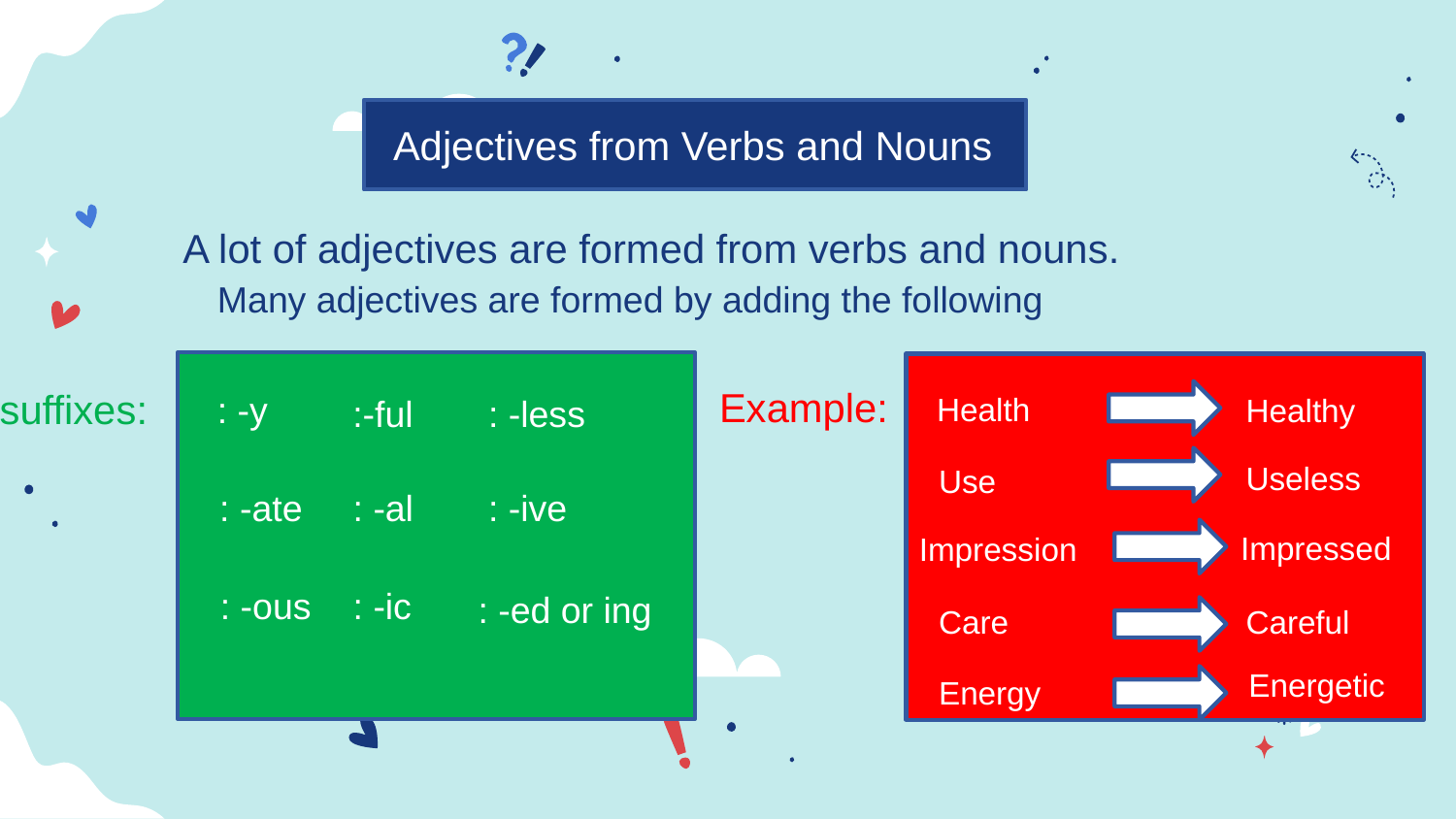

Adjectives from Verbs and Nouns
A lot of adjectives are formed from verbs and nouns.
Many adjectives are formed by adding the following

Example:
suffixes:
: -y

Health
Healthy
:-ful
: -less

Useless
Use
: -ate
: -al
: -ive

Impressed
Impression
: -ous
: -ic
: -ed or ing
Care
Careful

Energetic
Energy